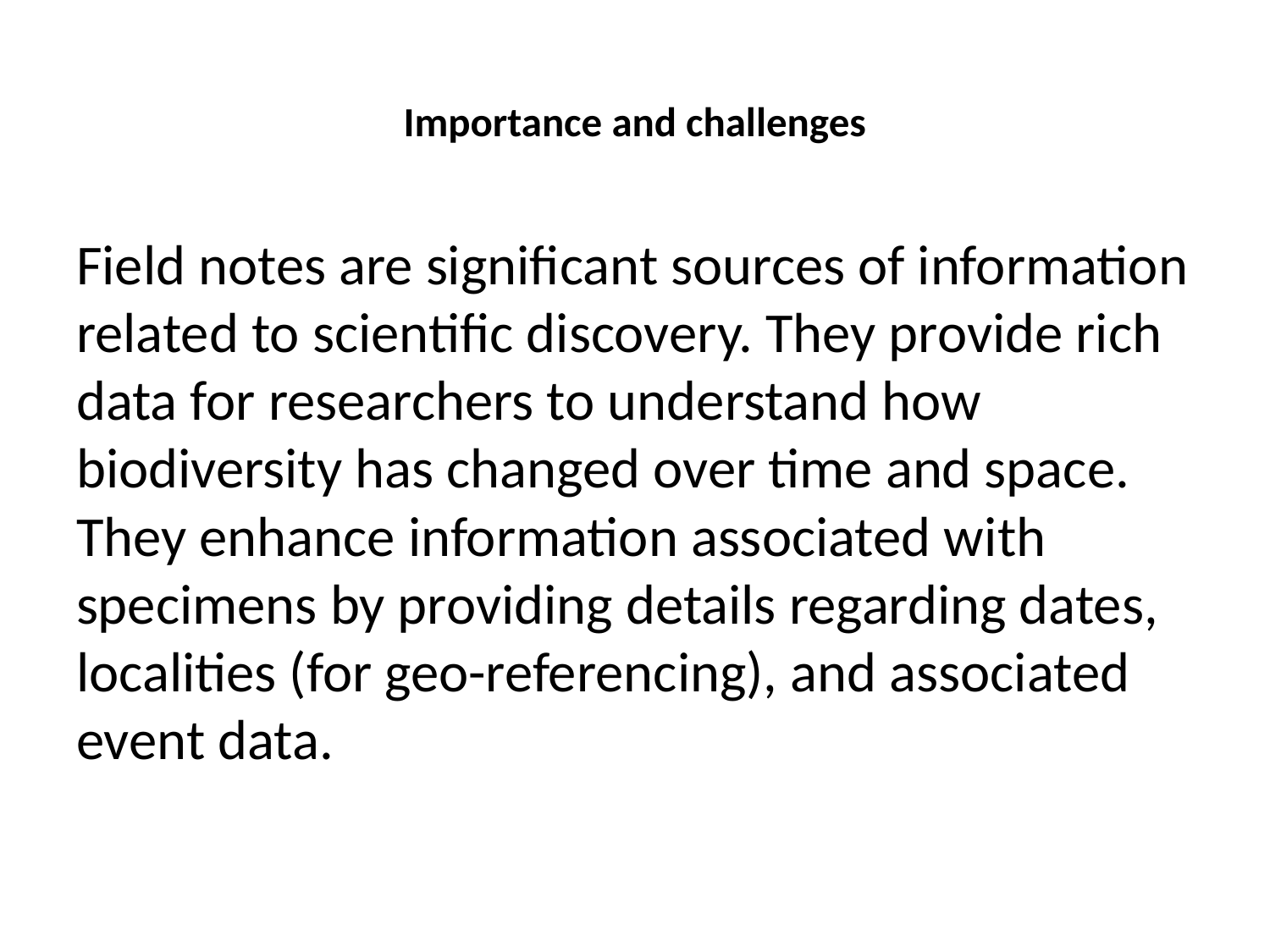

# Importance and challenges
Field notes are significant sources of information related to scientific discovery. They provide rich data for researchers to understand how biodiversity has changed over time and space. They enhance information associated with specimens by providing details regarding dates, localities (for geo-referencing), and associated event data.